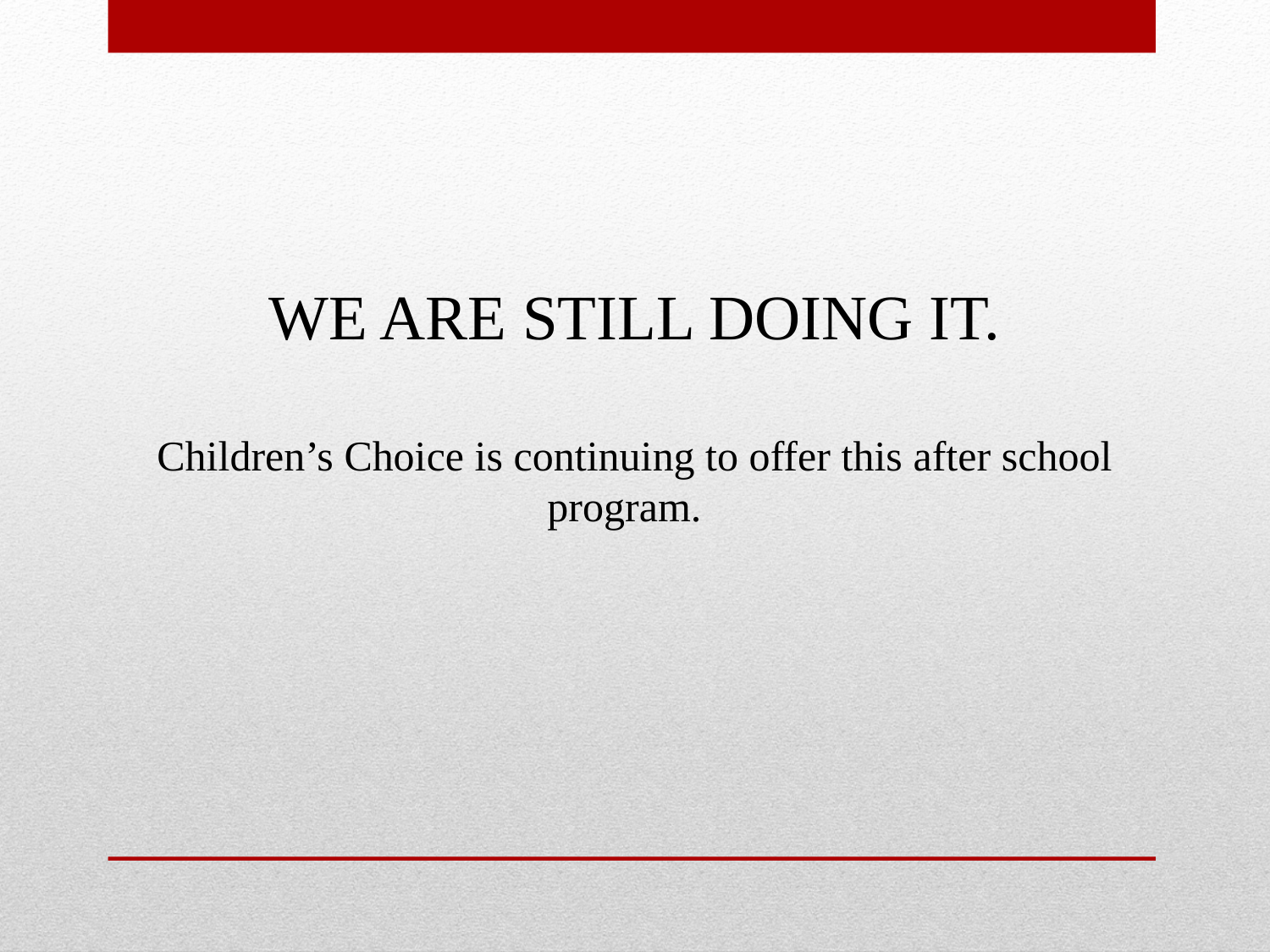

WE ARE STILL DOING IT.

Children’s Choice is continuing to offer this after school program.